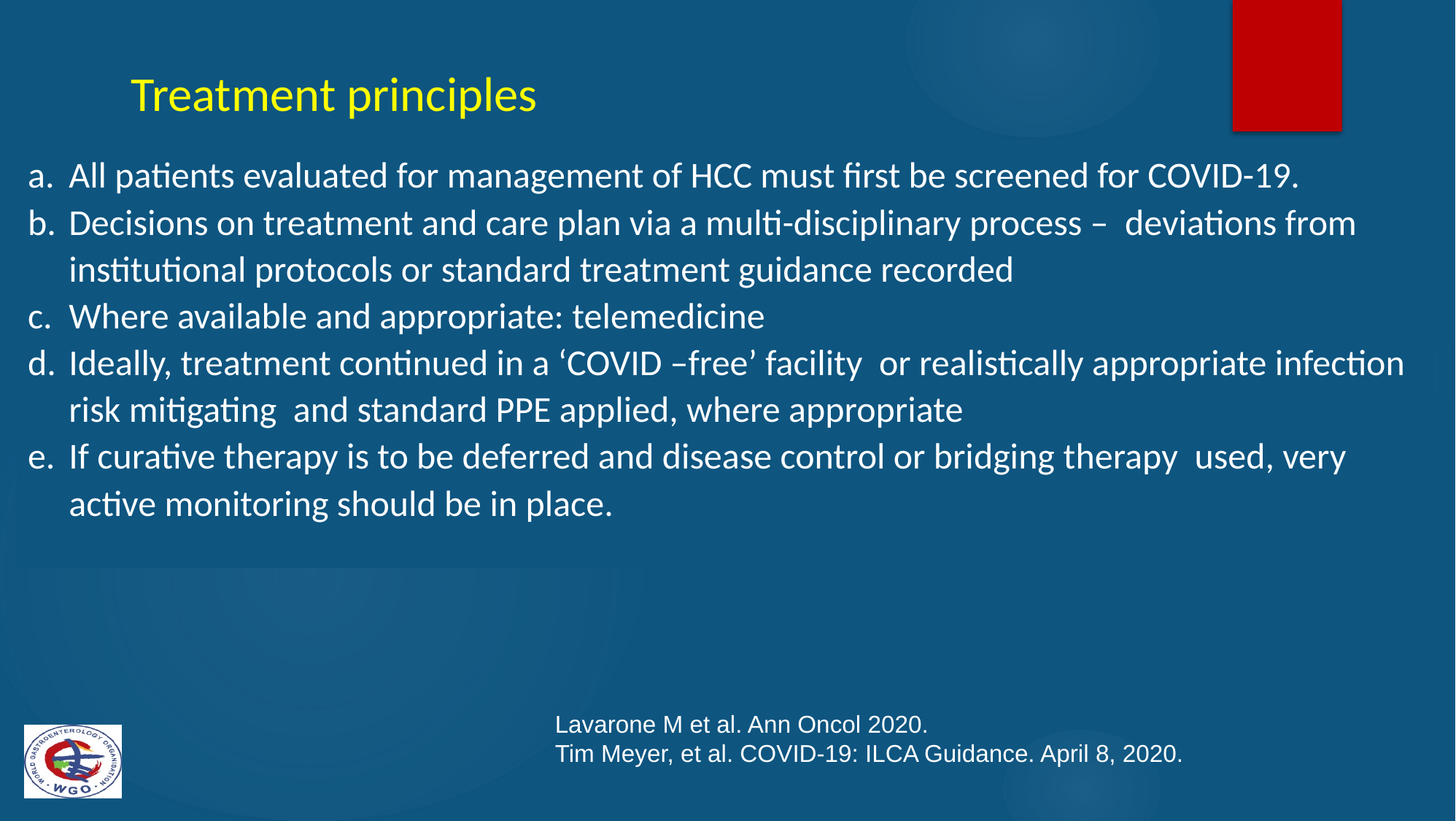

Treatment principles
All patients evaluated for management of HCC must first be screened for COVID-19.
Decisions on treatment and care plan via a multi-disciplinary process –  deviations from institutional protocols or standard treatment guidance recorded
Where available and appropriate: telemedicine
Ideally, treatment continued in a ‘COVID –free’ facility  or realistically appropriate infection risk mitigating  and standard PPE applied, where appropriate
If curative therapy is to be deferred and disease control or bridging therapy  used, very active monitoring should be in place.

Lavarone M et al. Ann Oncol 2020.
Tim Meyer, et al. COVID-19: ILCA Guidance. April 8, 2020.